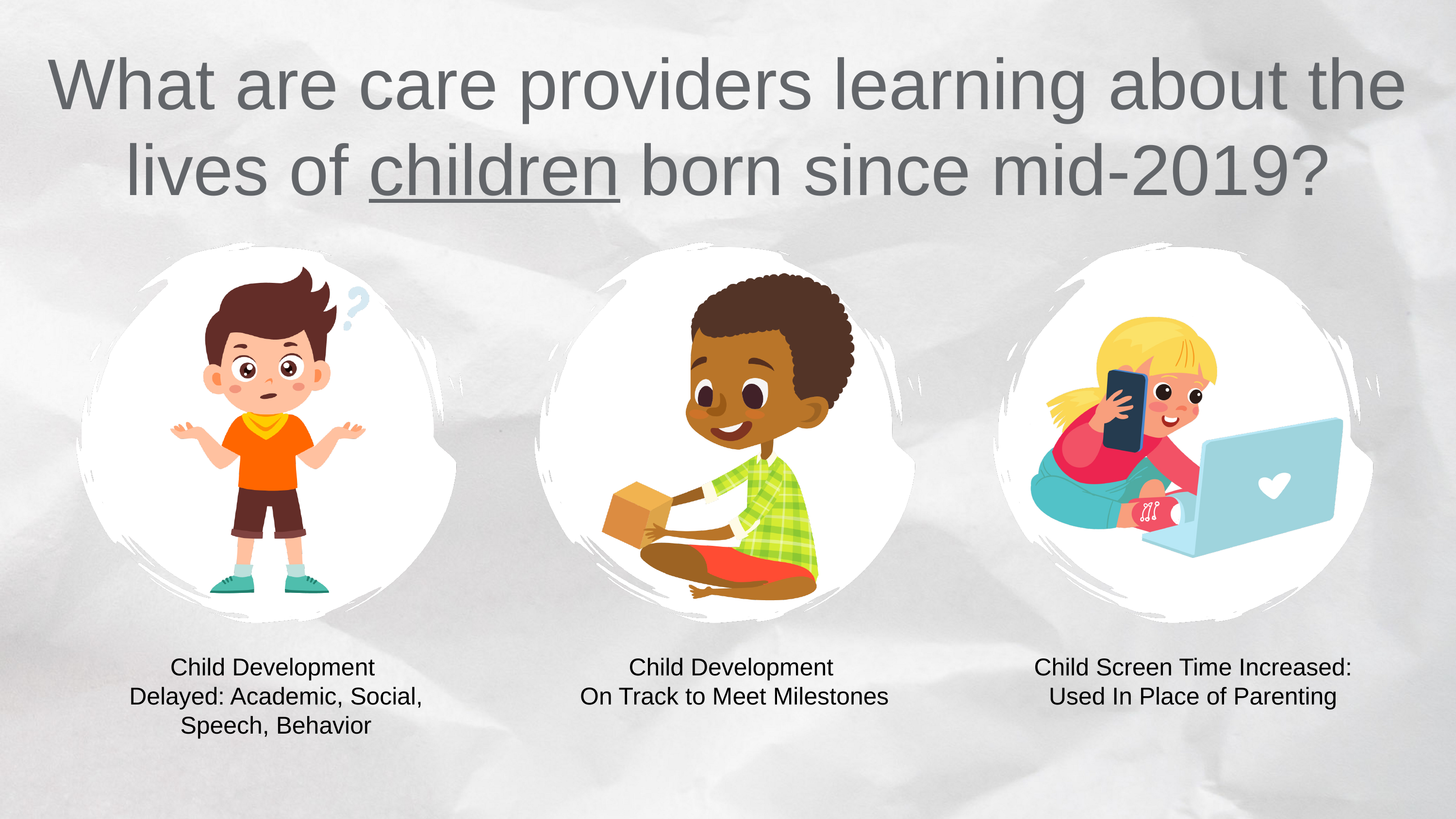

What are care providers learning about the lives of children born since mid-2019?

Child Development
Delayed: Academic, Social, Speech, Behavior
Child Development
On Track to Meet Milestones
Child Screen Time Increased:
Used In Place of Parenting